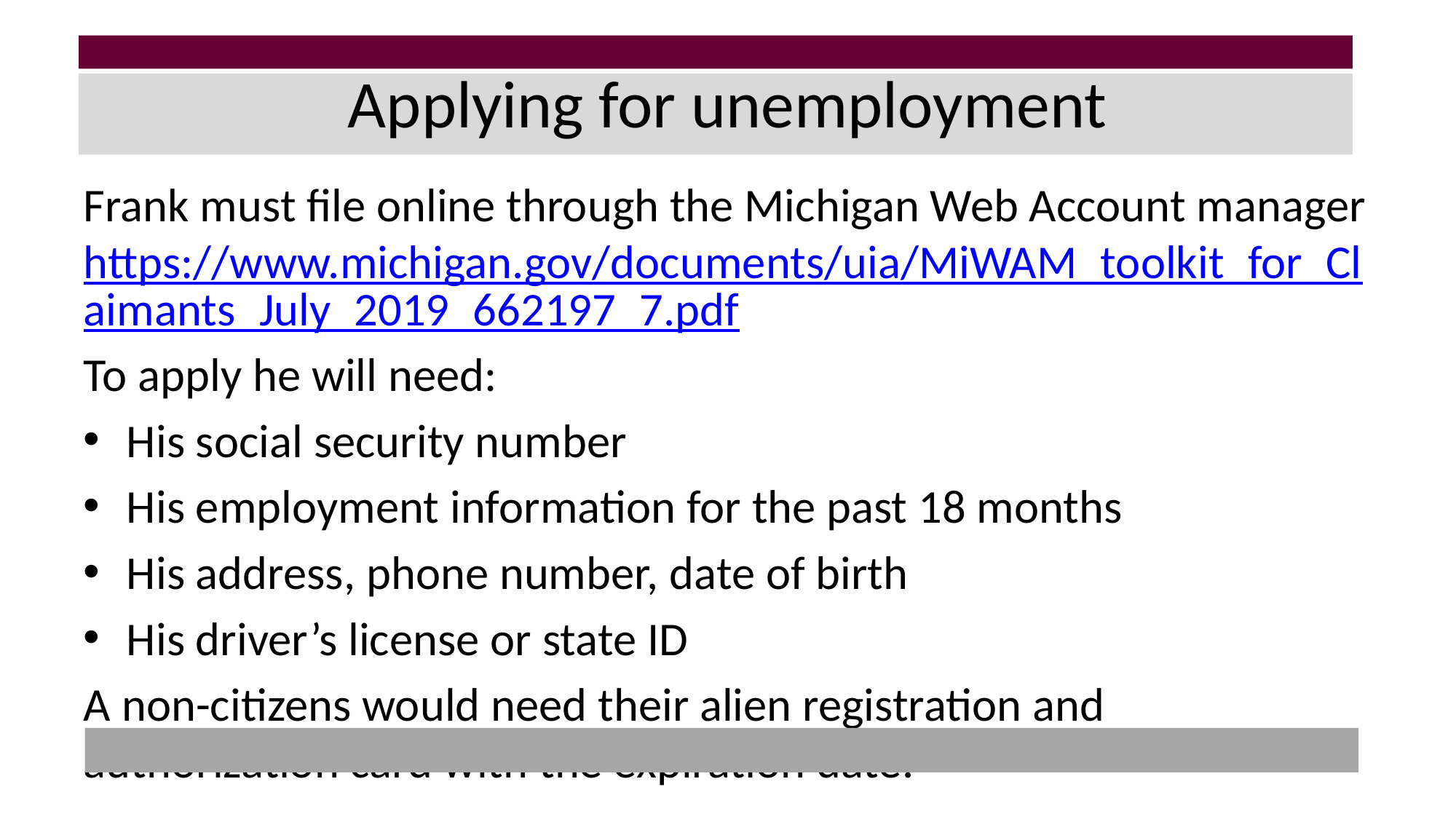

# Applying for unemployment

Frank must file online through the Michigan Web Account manager https://www.michigan.gov/documents/uia/MiWAM_toolkit_for_Claimants_July_2019_662197_7.pdf
To apply he will need:
His social security number
His employment information for the past 18 months
His address, phone number, date of birth
His driver’s license or state ID
A non-citizens would need their alien registration and authorization card with the expiration date.